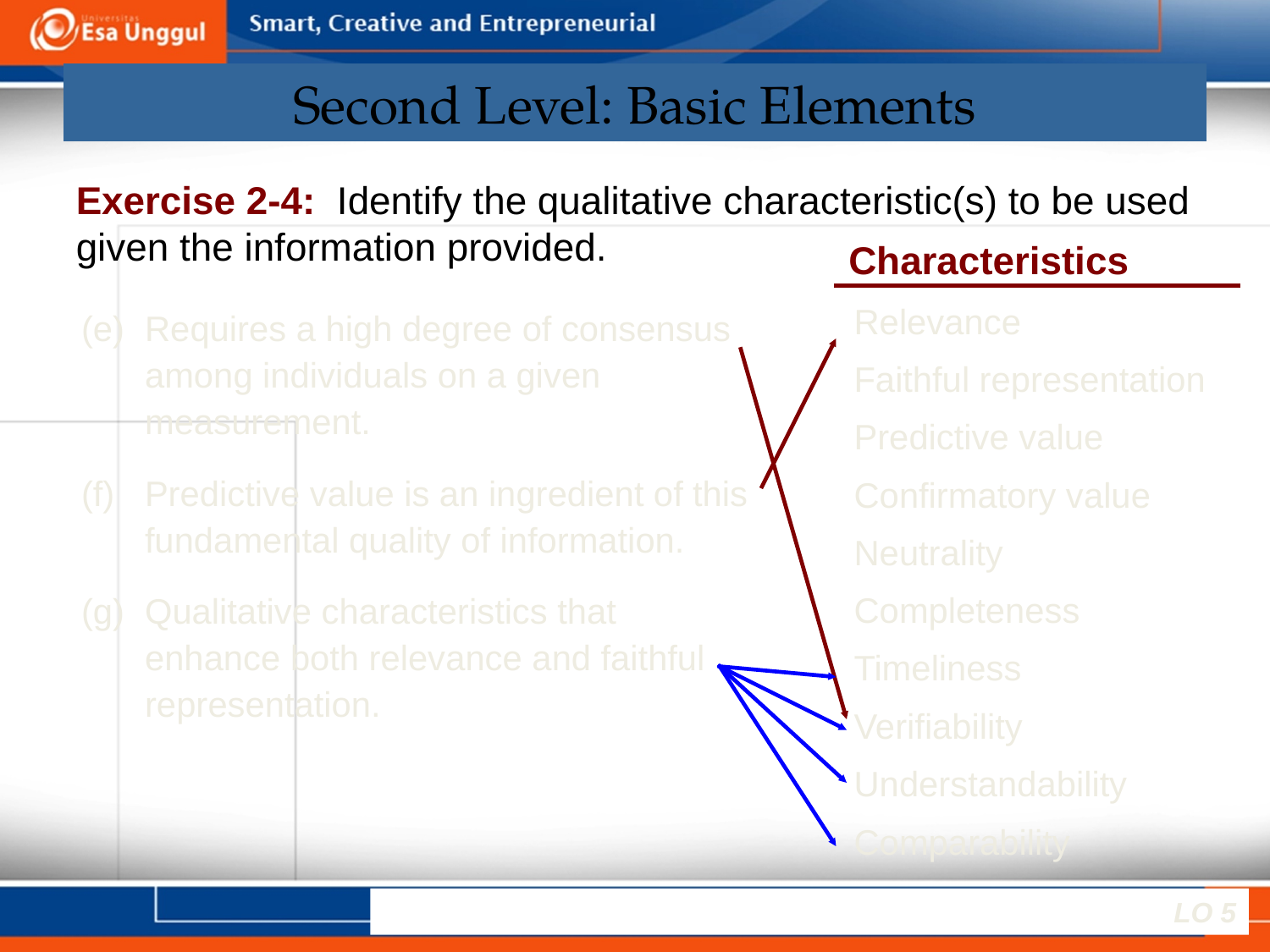

# Second Level: Basic Elements
Exercise 2-4:  Identify the qualitative characteristic(s) to be used given the information provided.
Characteristics
Relevance
Faithful representation
Predictive value
Confirmatory value
Neutrality
Completeness
Timeliness
Verifiability
Understandability
Comparability

Requires a high degree of consensus among individuals on a given measurement.
Predictive value is an ingredient of this fundamental quality of information.
Qualitative characteristics that enhance both relevance and faithful representation.

LO 5